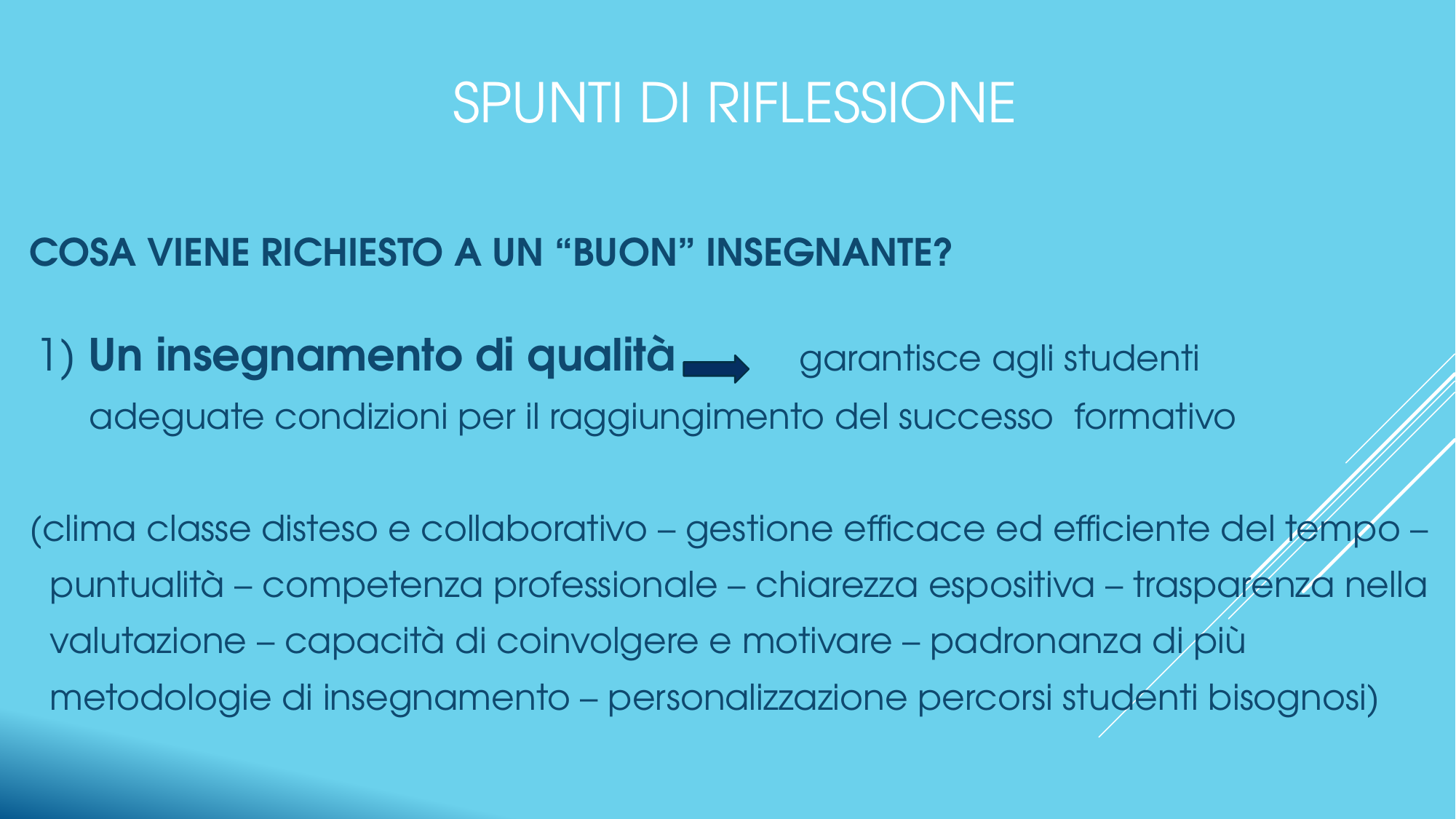

# SPUNTI DI RIFLESSIONE
   COSA VIENE RICHIESTO A UN “BUON” INSEGNANTE?

  1) Un insegnamento di qualità          garantisce agli studenti
        adeguate condizioni per il raggiungimento del successo  formativo

   (clima classe disteso e collaborativo – gestione efficace ed efficiente del tempo –
    puntualità – competenza professionale – chiarezza espositiva – trasparenza nella
    valutazione – capacità di coinvolgere e motivare – padronanza di più
    metodologie di insegnamento – personalizzazione percorsi studenti bisognosi)